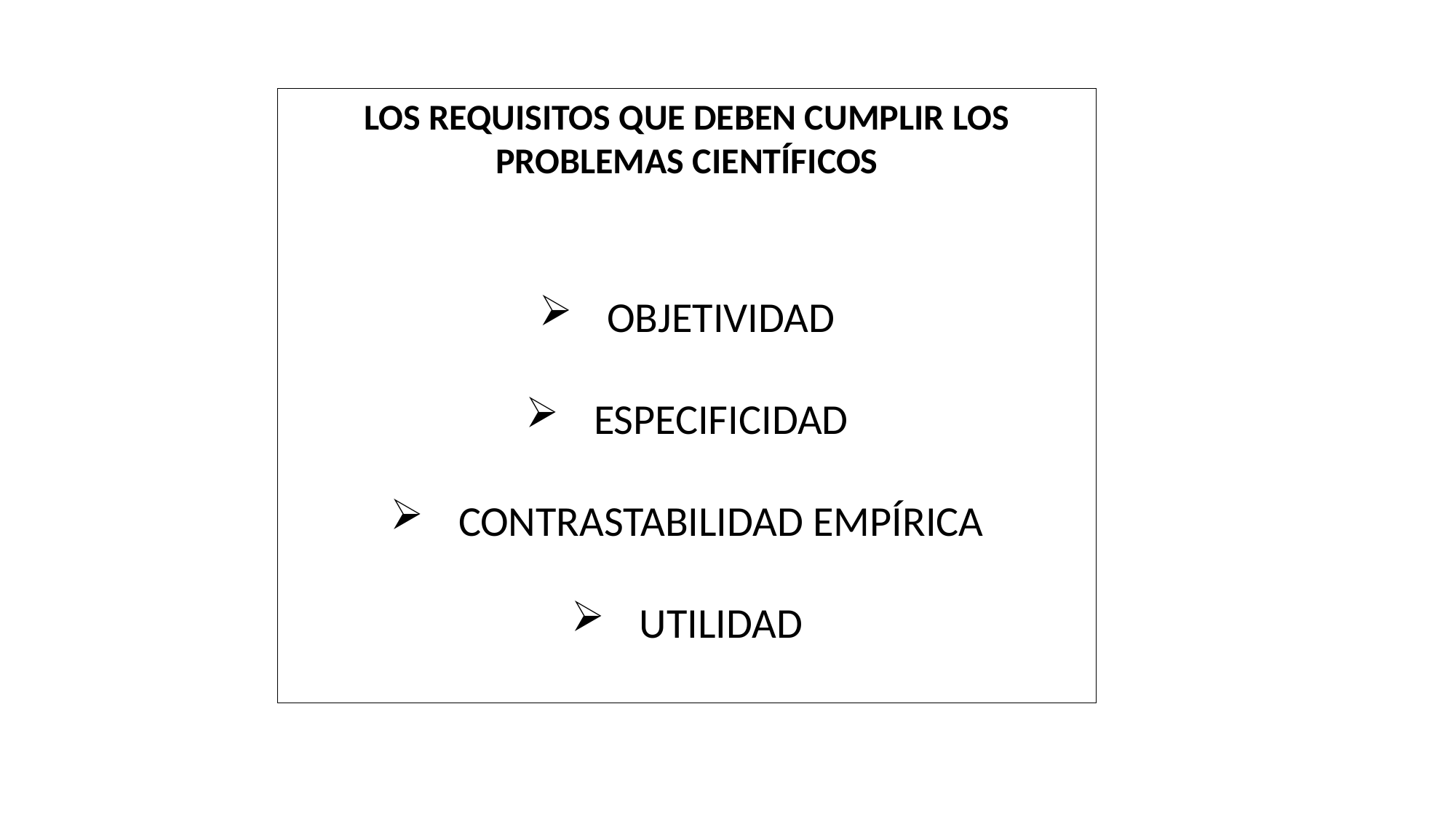

LOS REQUISITOS QUE DEBEN CUMPLIR LOS PROBLEMAS CIENTÍFICOS

OBJETIVIDAD

ESPECIFICIDAD

CONTRASTABILIDAD EMPÍRICA

UTILIDAD